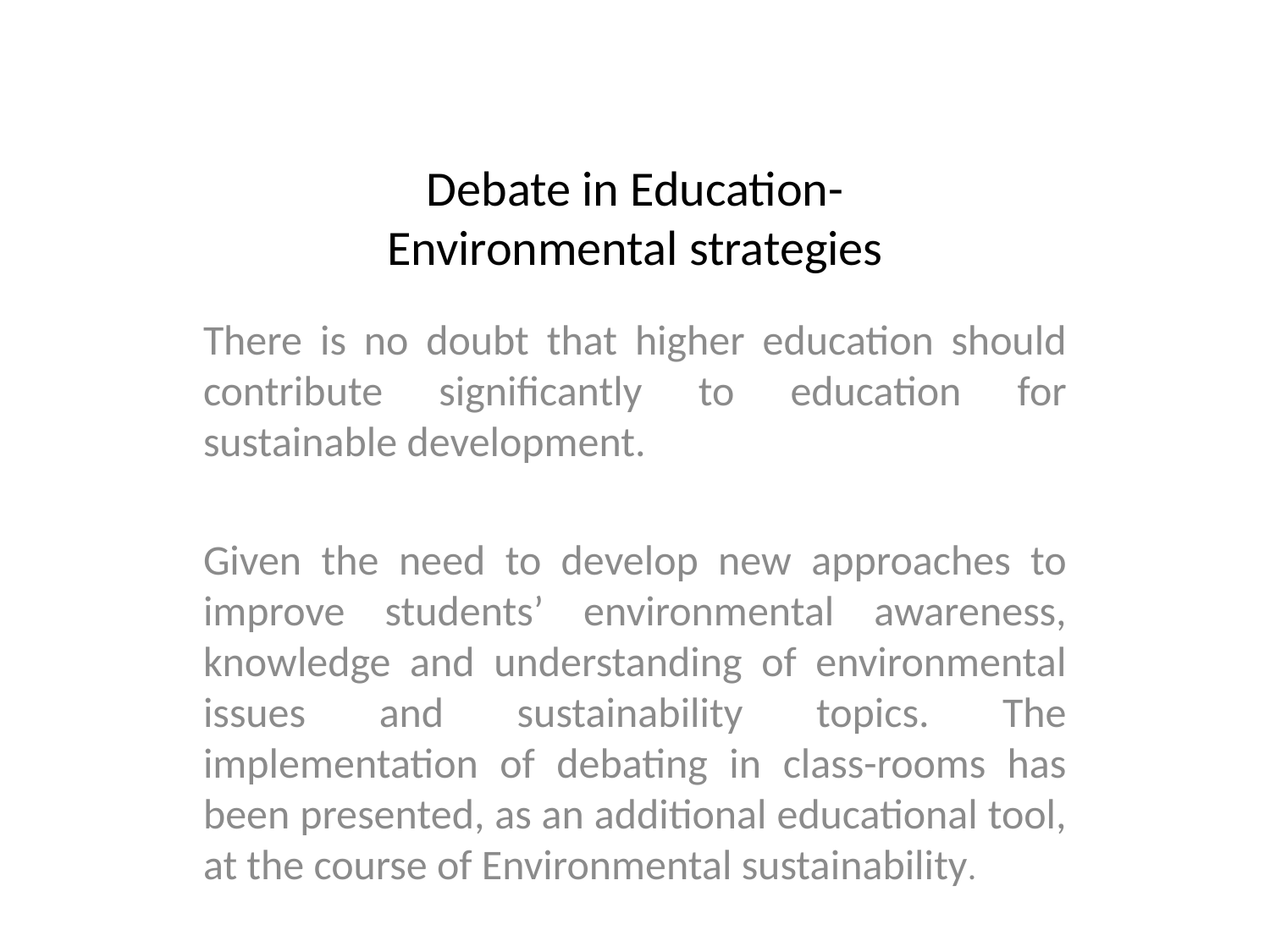

# Debate in Education- Environmental strategies
There is no doubt that higher education should contribute significantly to education for sustainable development.

Given the need to develop new approaches to improve students’ environmental awareness, knowledge and understanding of environmental issues and sustainability topics. The implementation of debating in class-rooms has been presented, as an additional educational tool, at the course of Environmental sustainability.